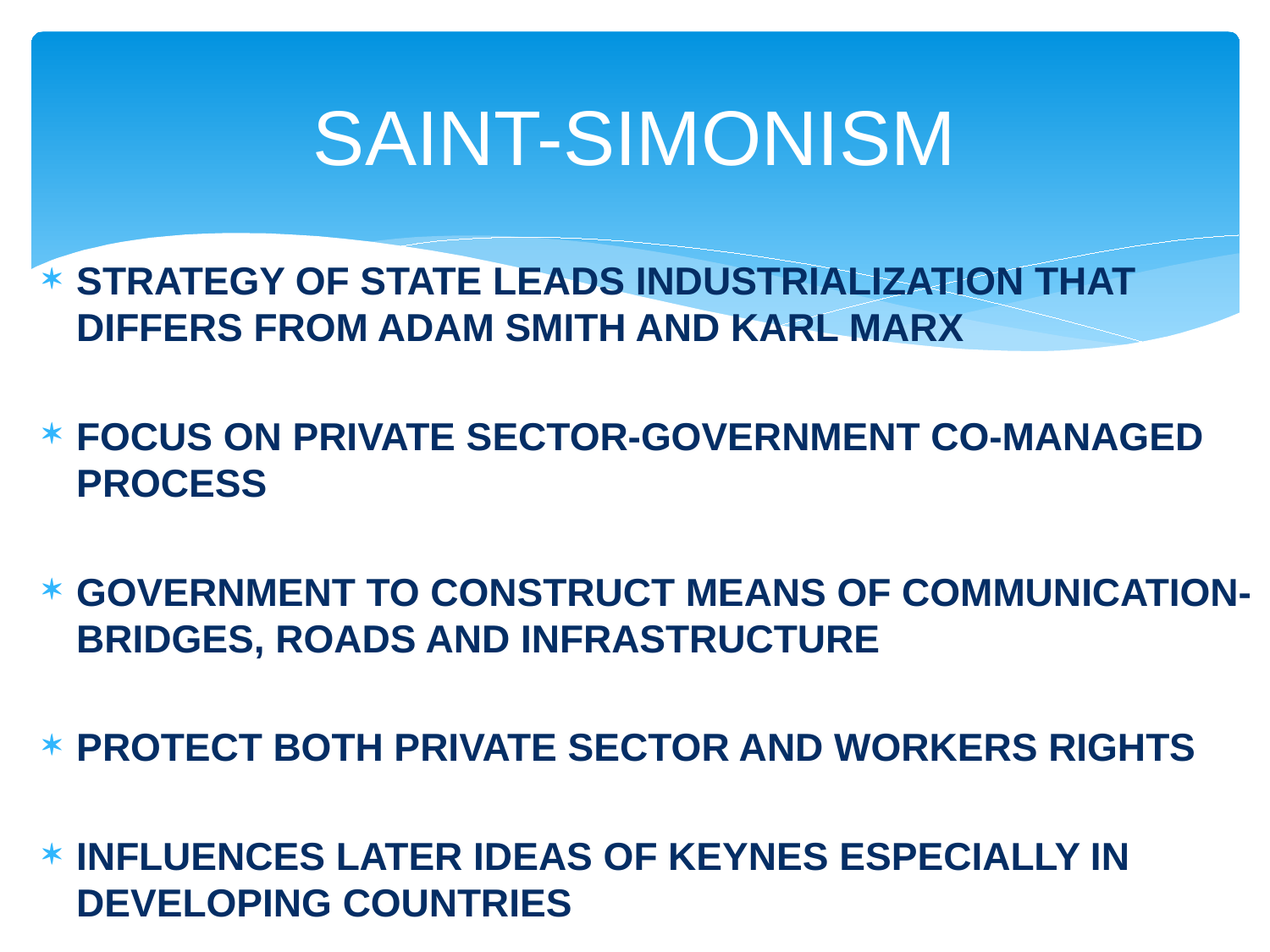

# SAINT-SIMONISM
STRATEGY OF STATE LEADS INDUSTRIALIZATION THAT DIFFERS FROM ADAM SMITH AND KARL MARX

FOCUS ON PRIVATE SECTOR-GOVERNMENT CO-MANAGED PROCESS

GOVERNMENT TO CONSTRUCT MEANS OF COMMUNICATION- BRIDGES, ROADS AND INFRASTRUCTURE

PROTECT BOTH PRIVATE SECTOR AND WORKERS RIGHTS

INFLUENCES LATER IDEAS OF KEYNES ESPECIALLY IN DEVELOPING COUNTRIES